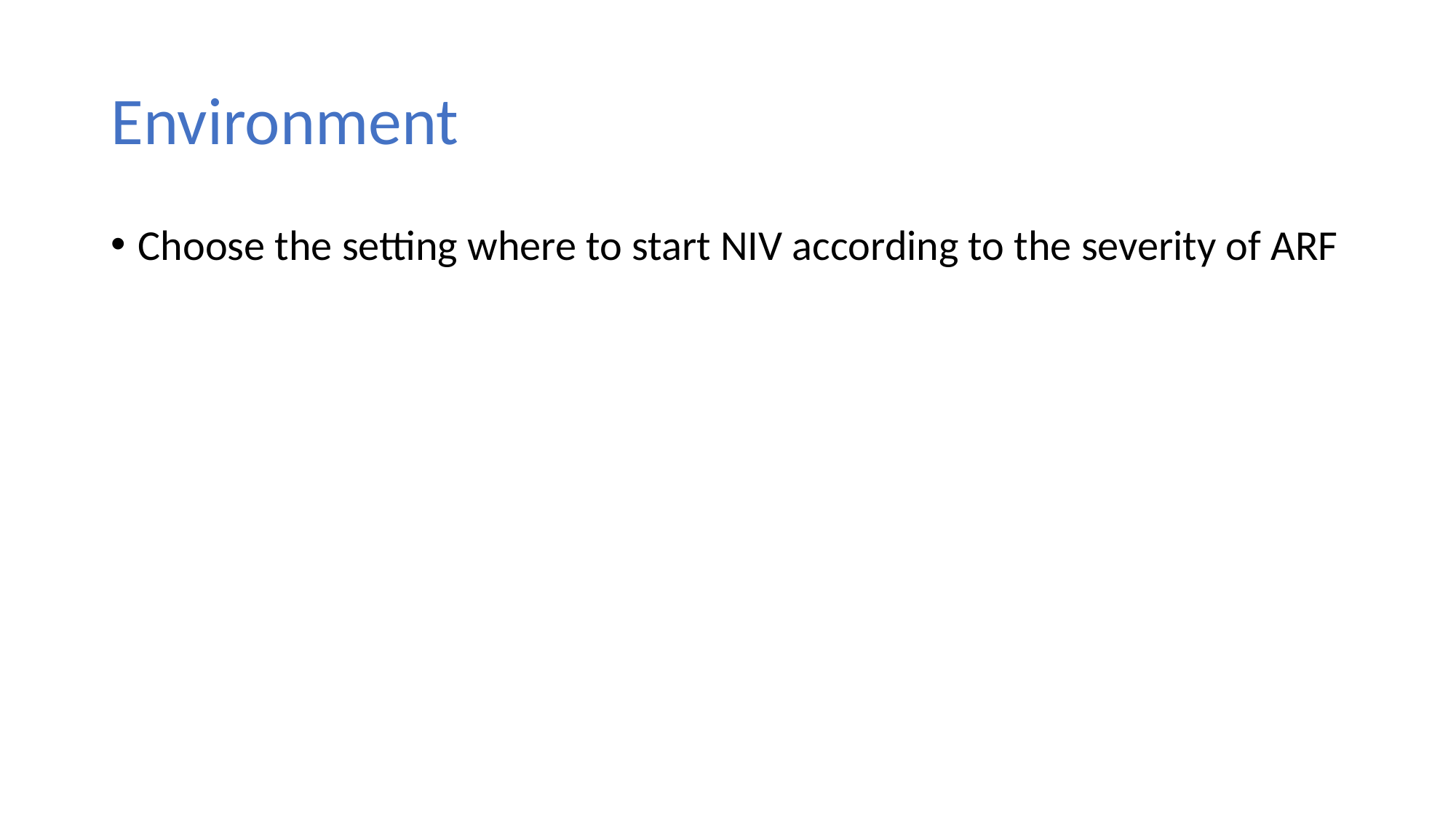

# Environment
Choose the setting where to start NIV according to the severity of ARF